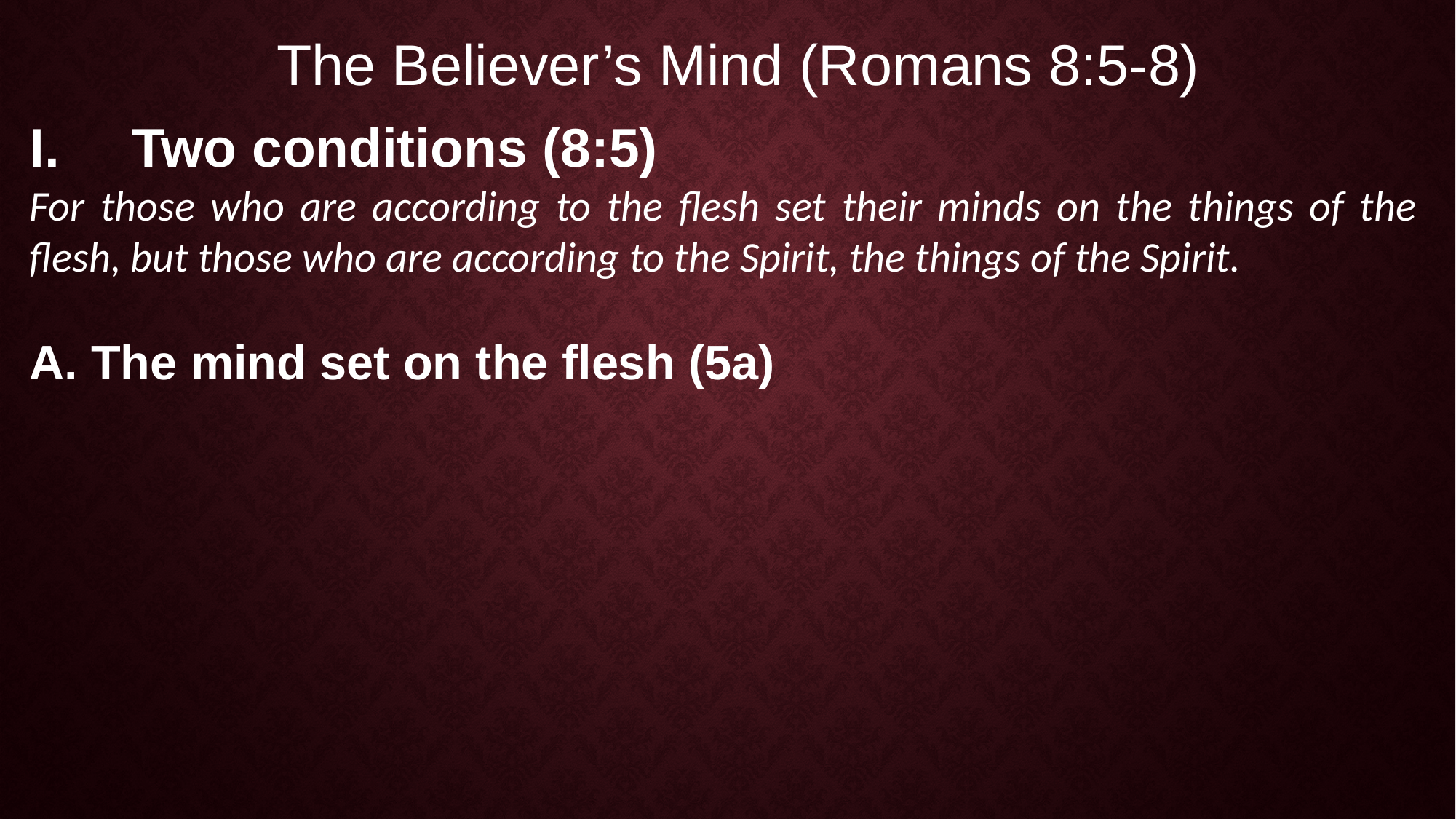

The Believer’s Mind (Romans 8:5-8)
Two conditions (8:5)
For those who are according to the flesh set their minds on the things of the flesh, but those who are according to the Spirit, the things of the Spirit.

The mind set on the flesh (5a)